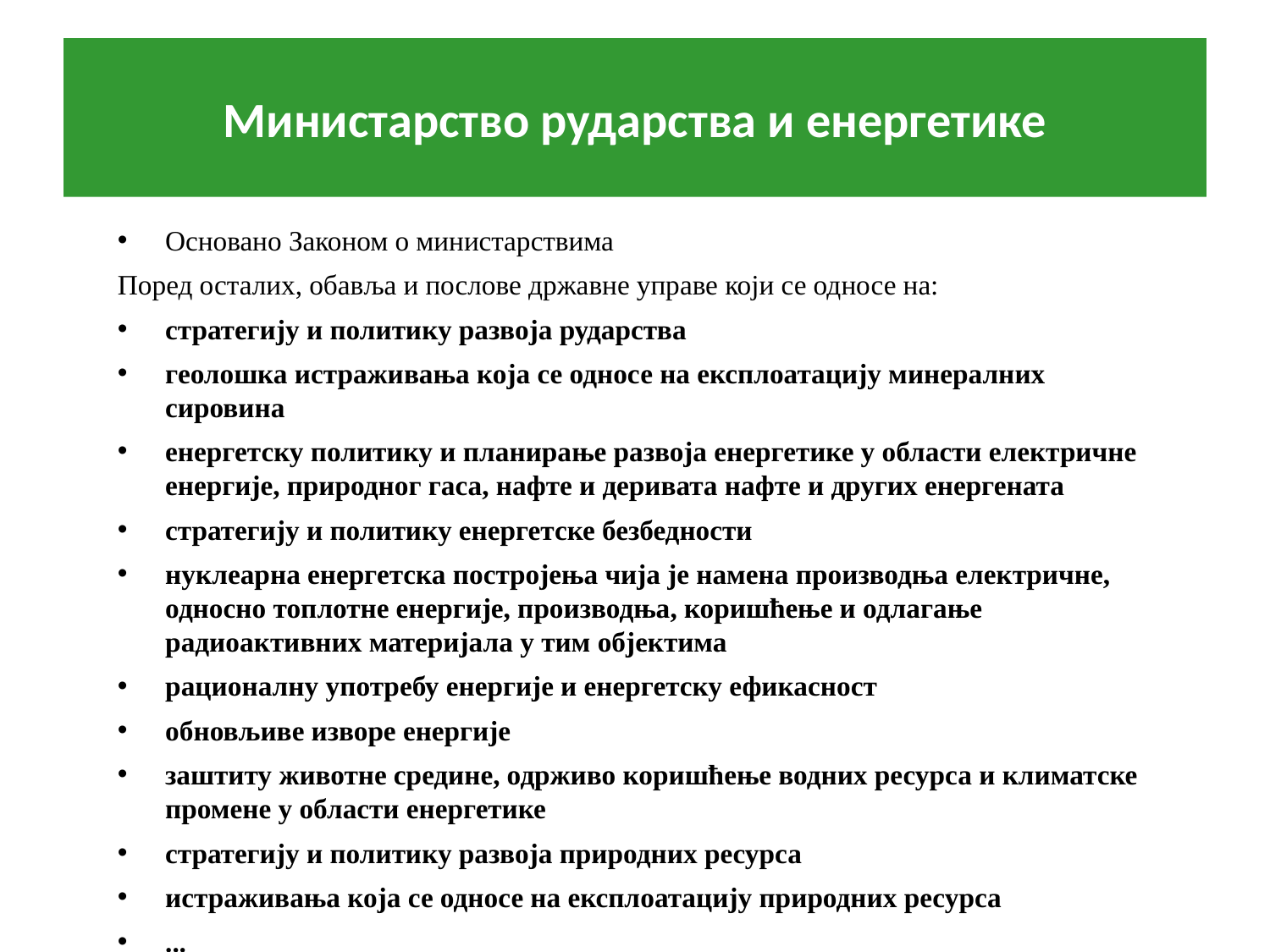

# Министарство рударства и енергетике
Основано Законом о министарствима
Поред осталих, обавља и послове државне управе који се односе на:
стратегију и политику развоја рударства
геолошка истраживања која се односе на експлоатацију минералних сировина
енергетску политику и планирање развоја енергетике у области електричне енергије, природног гаса, нафте и деривата нафте и других енергената
стратегију и политику енергетске безбедности
нуклеарна енергетска постројења чија је намена производња електричне, односно топлотне енергије, производња, коришћење и одлагање радиоактивних материјала у тим објектима
рационалну употребу енергије и енергетску ефикасност
обновљиве изворе енергије
заштиту животне средине, одрживо коришћење водних ресурса и климатске промене у области енергетике
стратегију и политику развоја природних ресурса
истраживања која се односе на експлоатацију природних ресурса
...